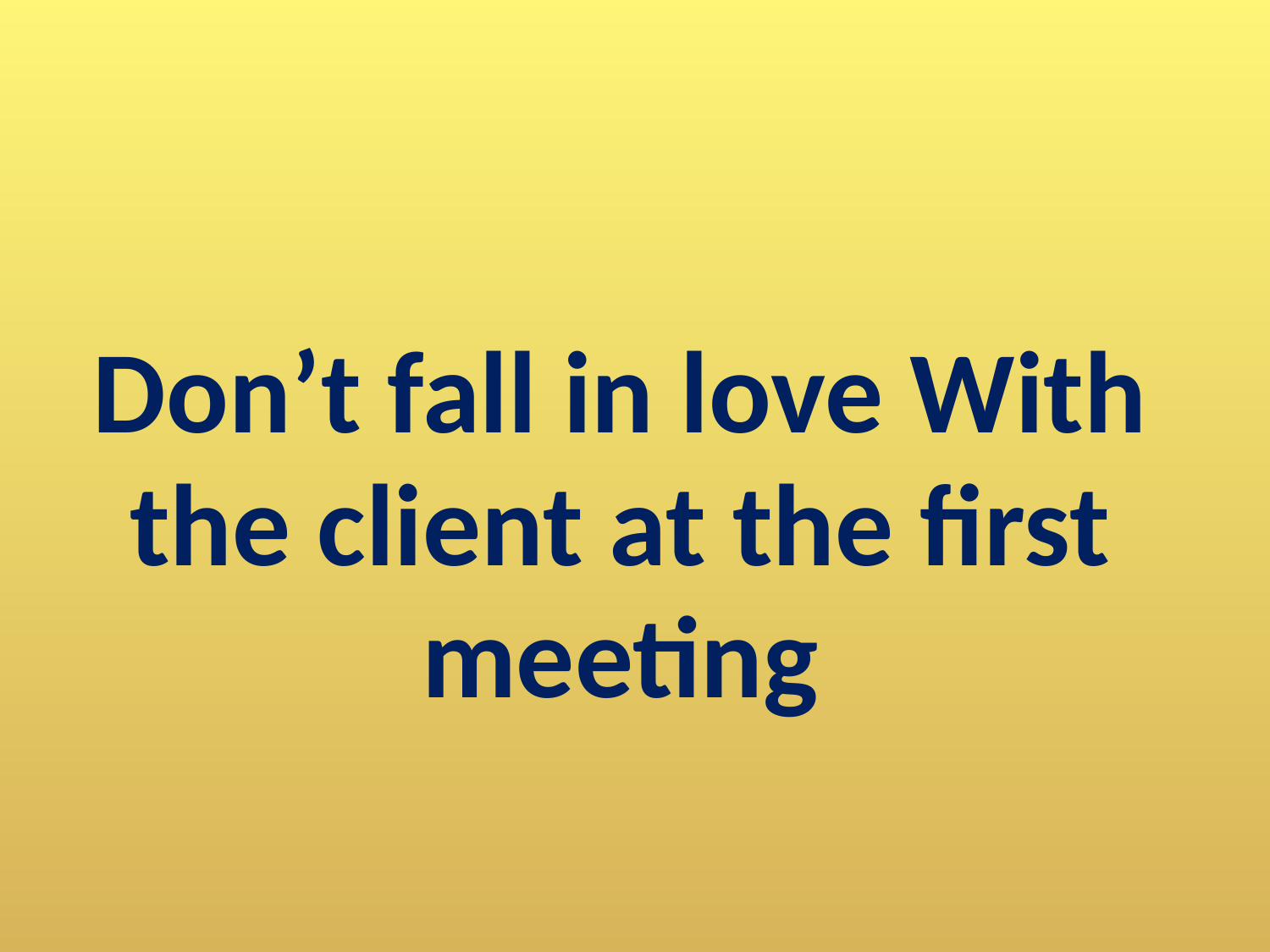

# Don’t fall in love With the client at the first meeting